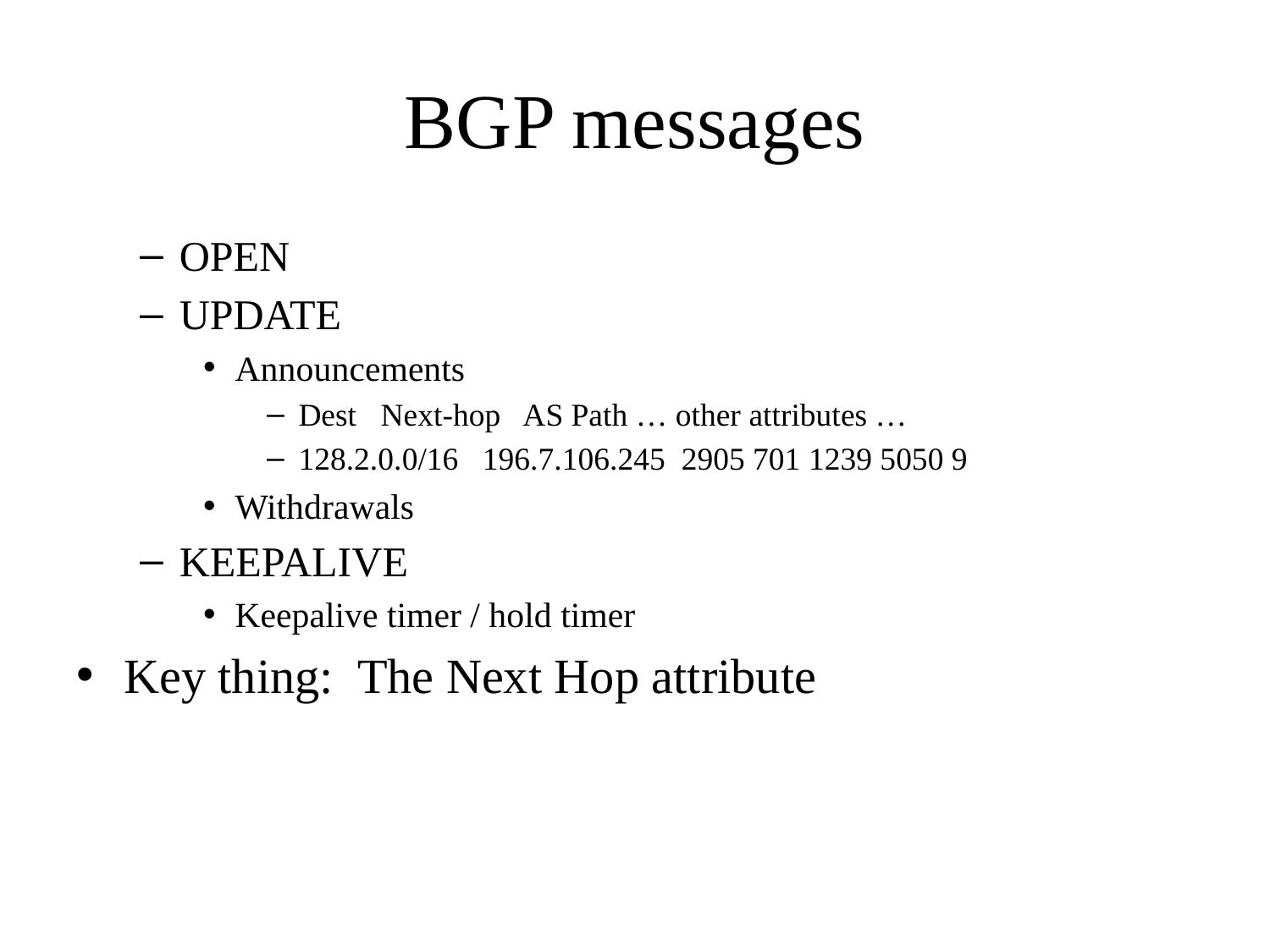

# BGP messages
OPEN
UPDATE
Announcements
Dest   Next-hop   AS Path … other attributes …
128.2.0.0/16   196.7.106.245  2905 701 1239 5050 9
Withdrawals
KEEPALIVE
Keepalive timer / hold timer
Key thing:  The Next Hop attribute